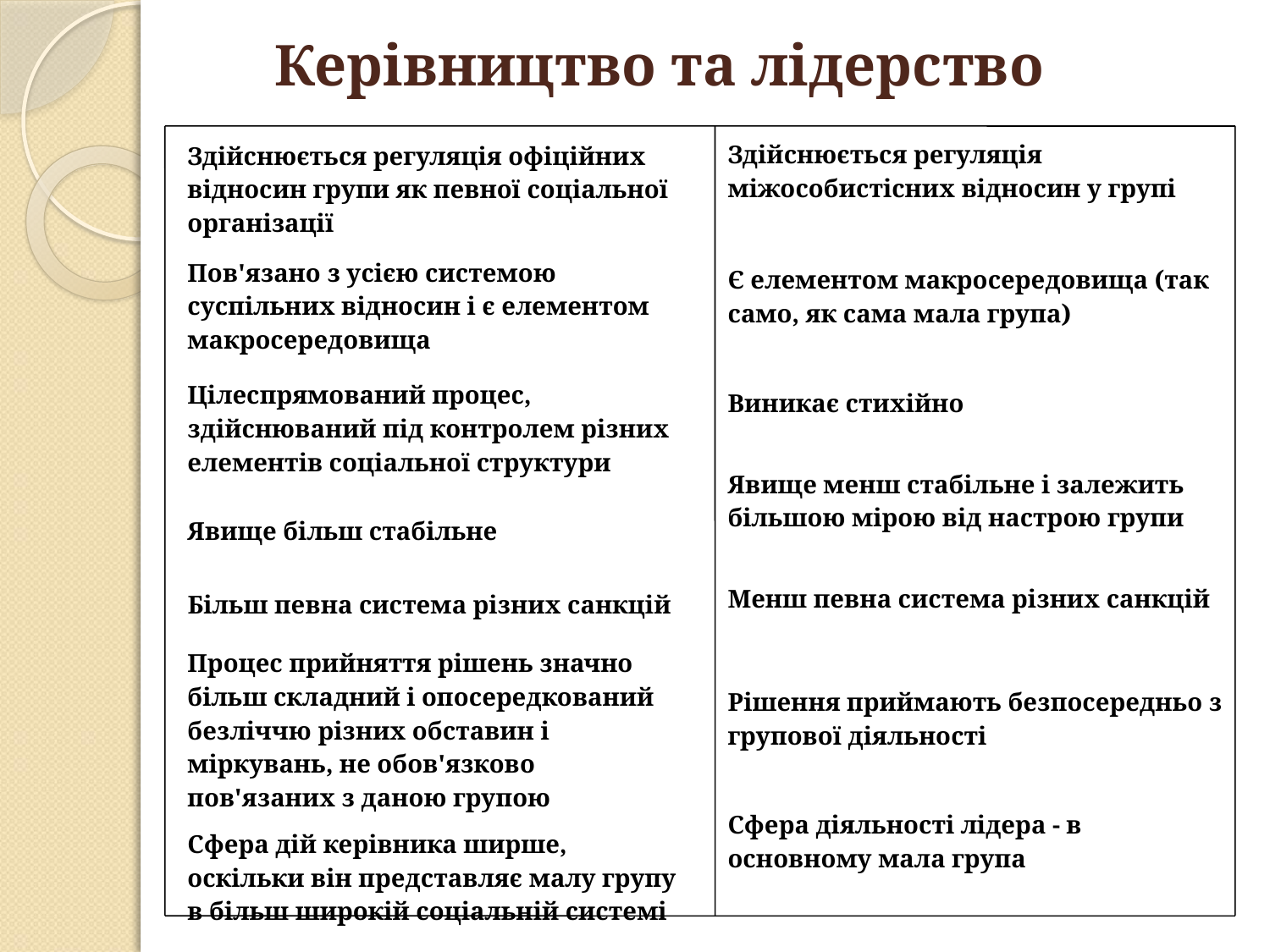

Керівництво та лідерство
| Здійснюється регуляція міжособистісних відносин у групі |
| --- |
| Є елементом макросередовища (так само, як сама мала група) |
| Виникає стихійно |
| Явище менш стабільне і залежить більшою мірою від настрою групи |
| Менш певна система різних санкцій |
| Рішення приймають безпосередньо з групової діяльності |
| Сфера діяльності лідера - в основному мала група |

| Здійснюється регуляція офіційних відносин групи як певної соціальної організації |
| --- |
| Пов'язано з усією системою суспільних відносин і є елементом макросередовища |
| Цілеспрямований процес, здійснюваний під контролем різних елементів соціальної структури |
| Явище більш стабільне |
| Більш певна система різних санкцій |
| Процес прийняття рішень значно більш складний і опосередкований безліччю різних обставин і міркувань, не обов'язково пов'язаних з даною групою |
| Сфера дій керівника ширше, оскільки він представляє малу групу в більш широкій соціальній системі |